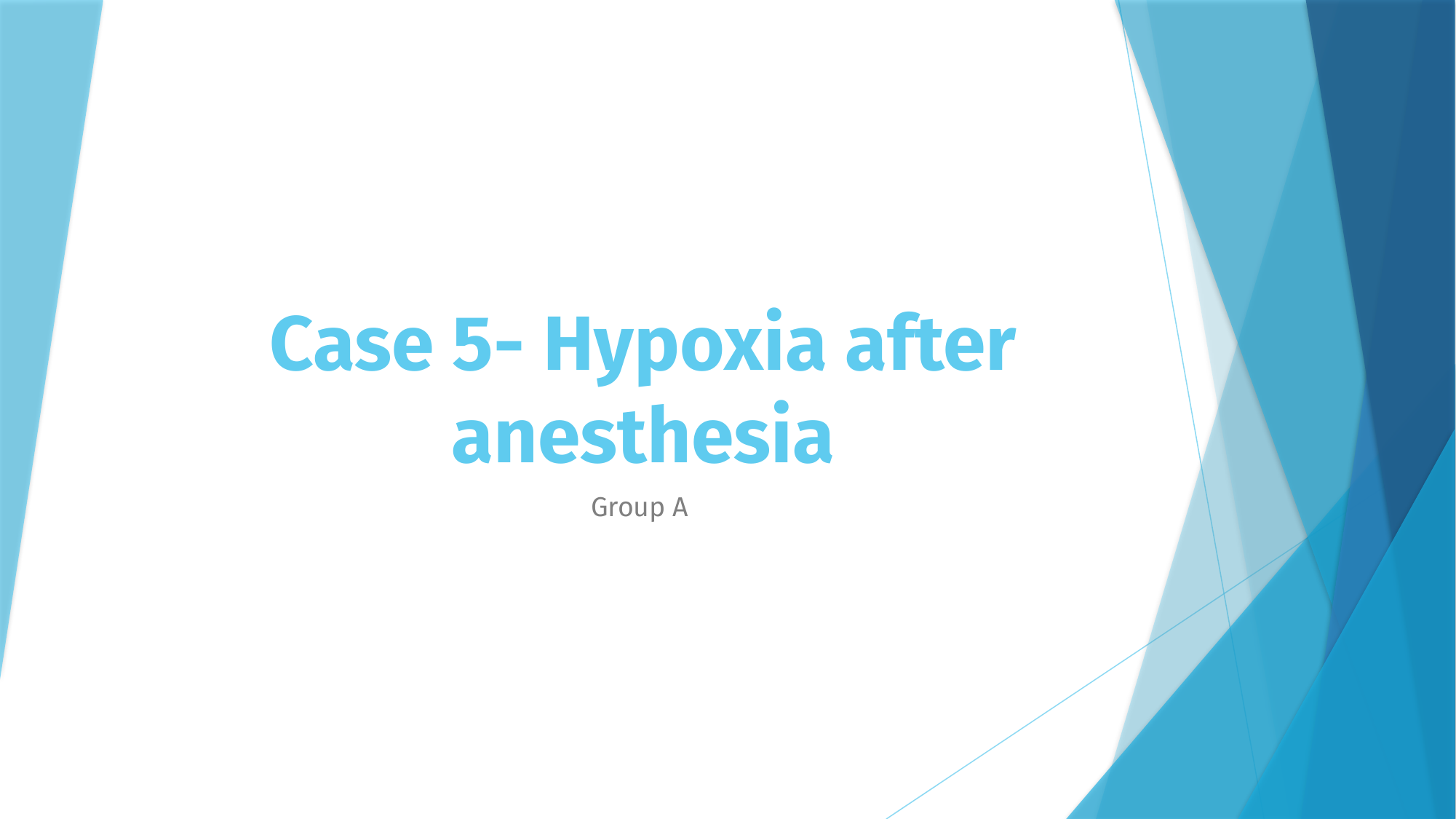

# Case 5- Hypoxia after anesthesia
Group A